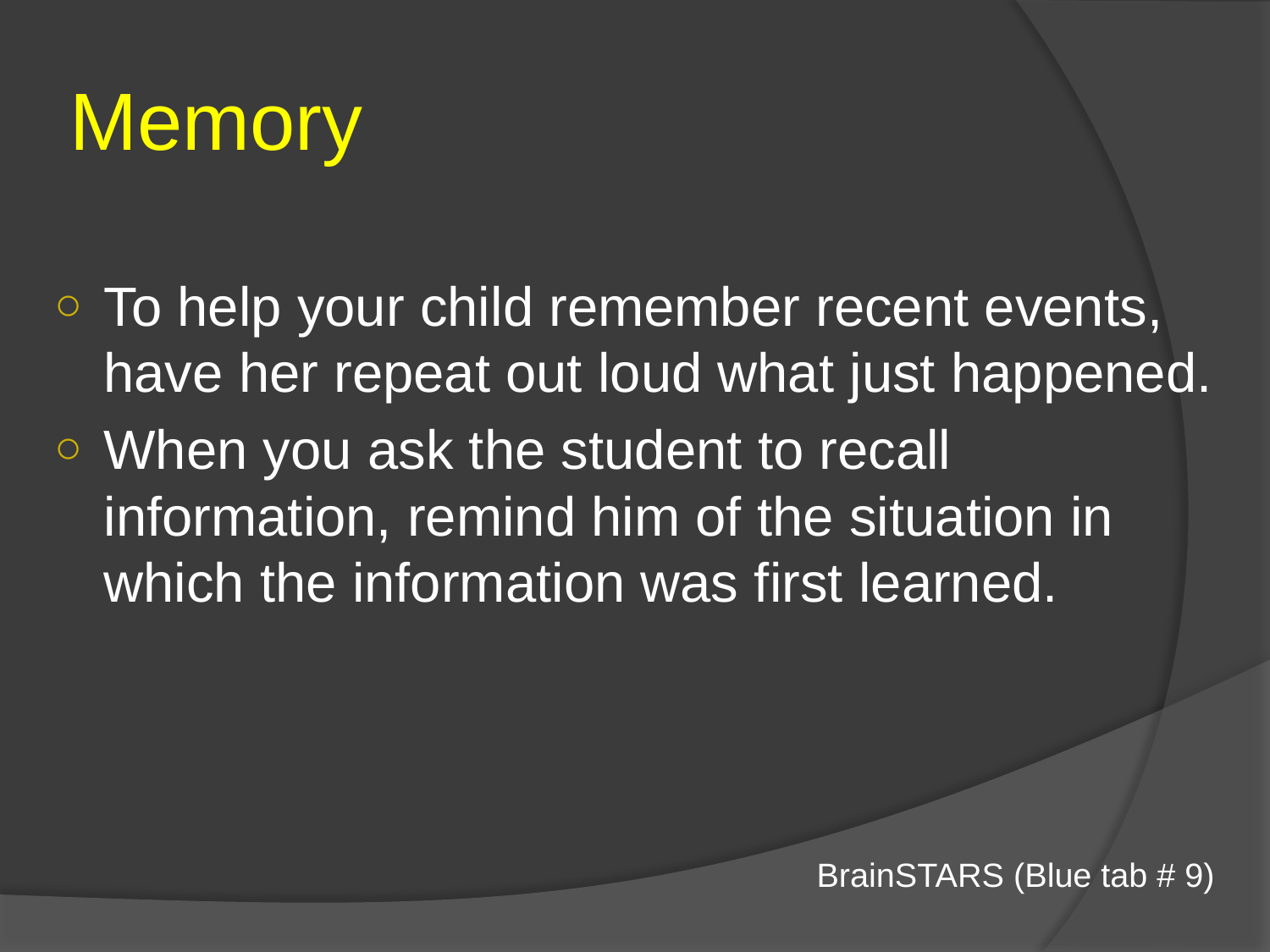

# Memory
To help your child remember recent events, have her repeat out loud what just happened.
When you ask the student to recall information, remind him of the situation in which the information was first learned.

BrainSTARS (Blue tab # 9)